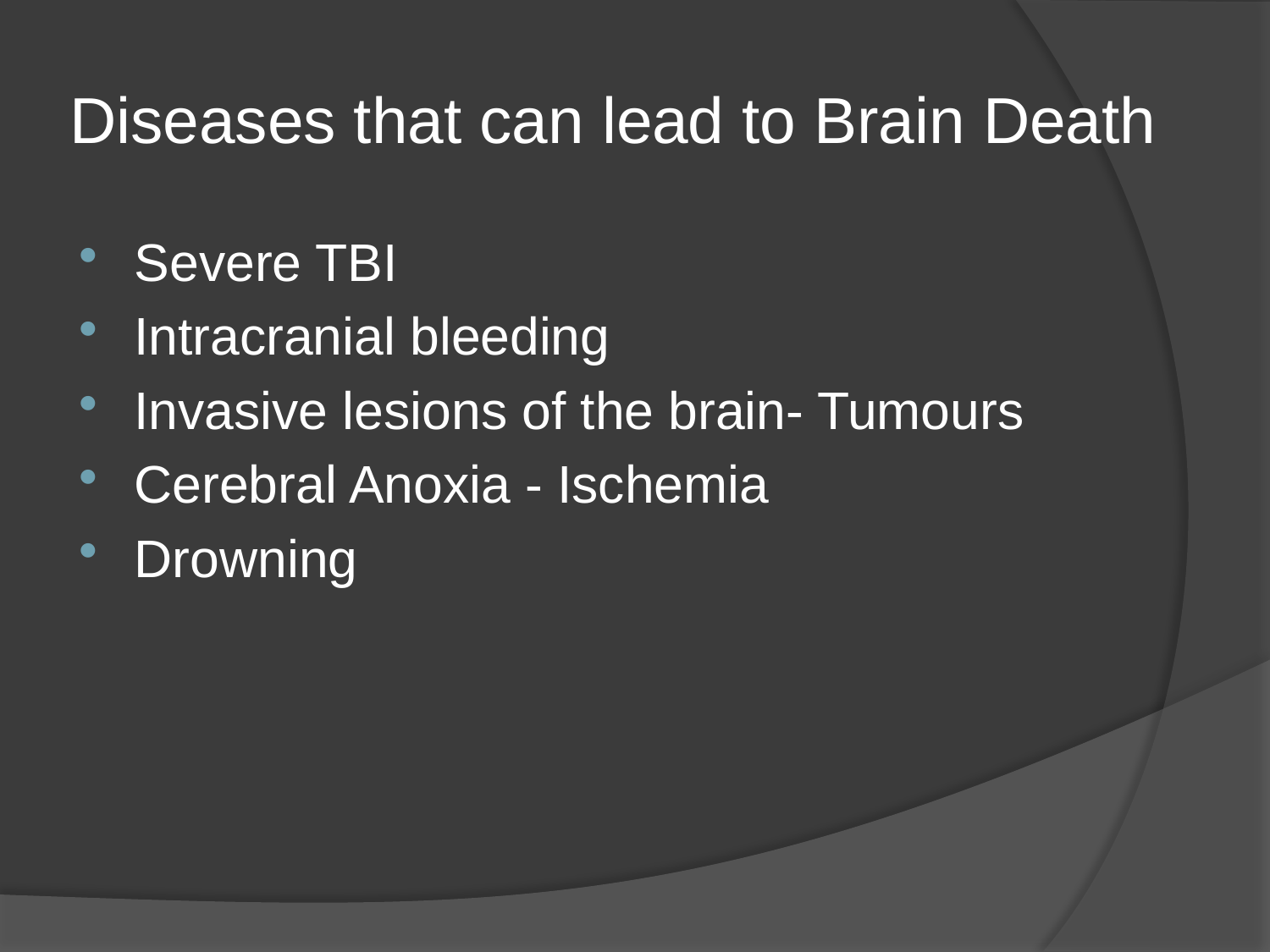

# Diseases that can lead to Brain Death
Severe TBI
Intracranial bleeding
Invasive lesions of the brain- Tumours
Cerebral Anoxia - Ischemia
Drowning